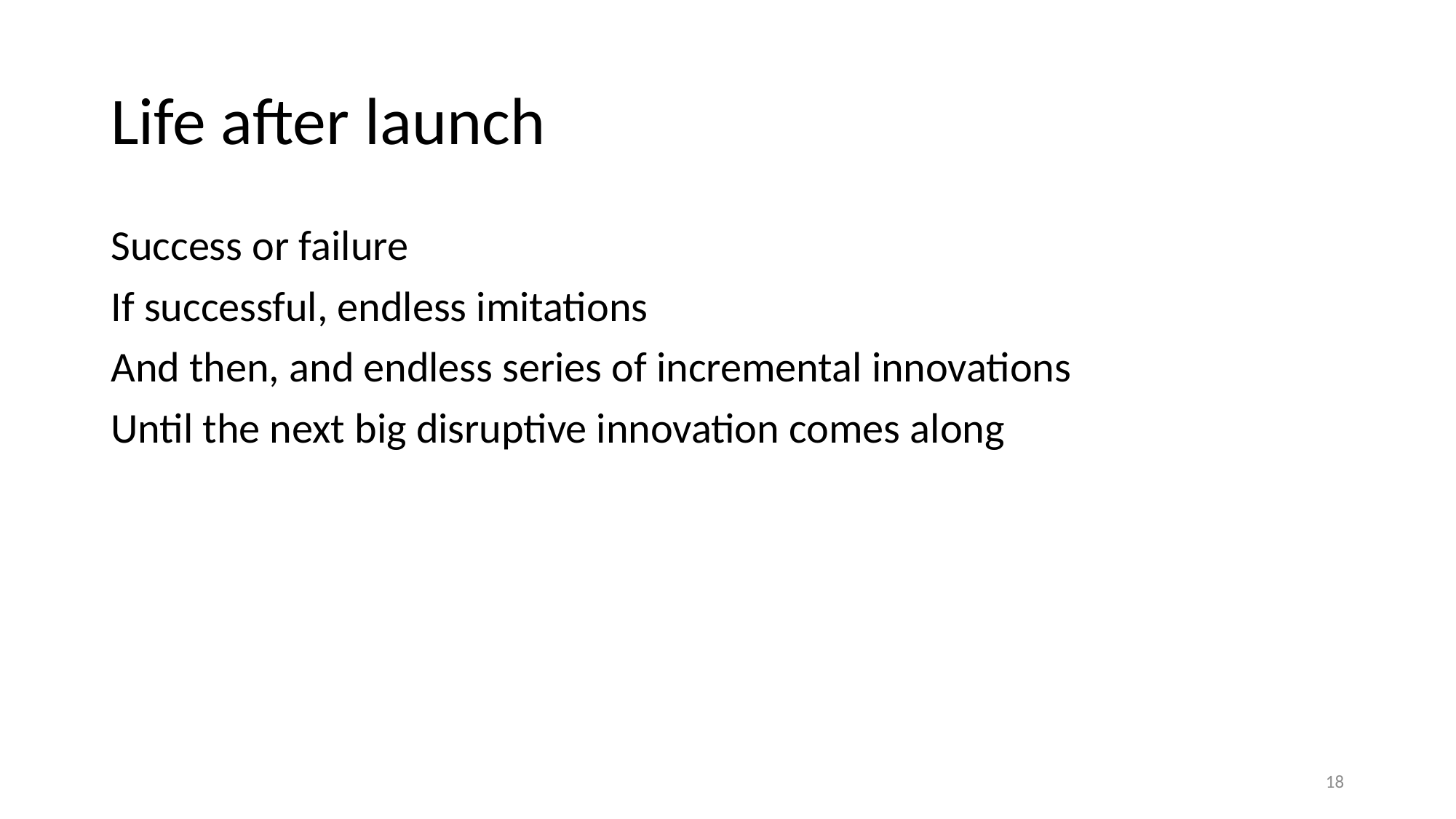

# Life after launch
Success or failure
If successful, endless imitations
And then, and endless series of incremental innovations
Until the next big disruptive innovation comes along
18